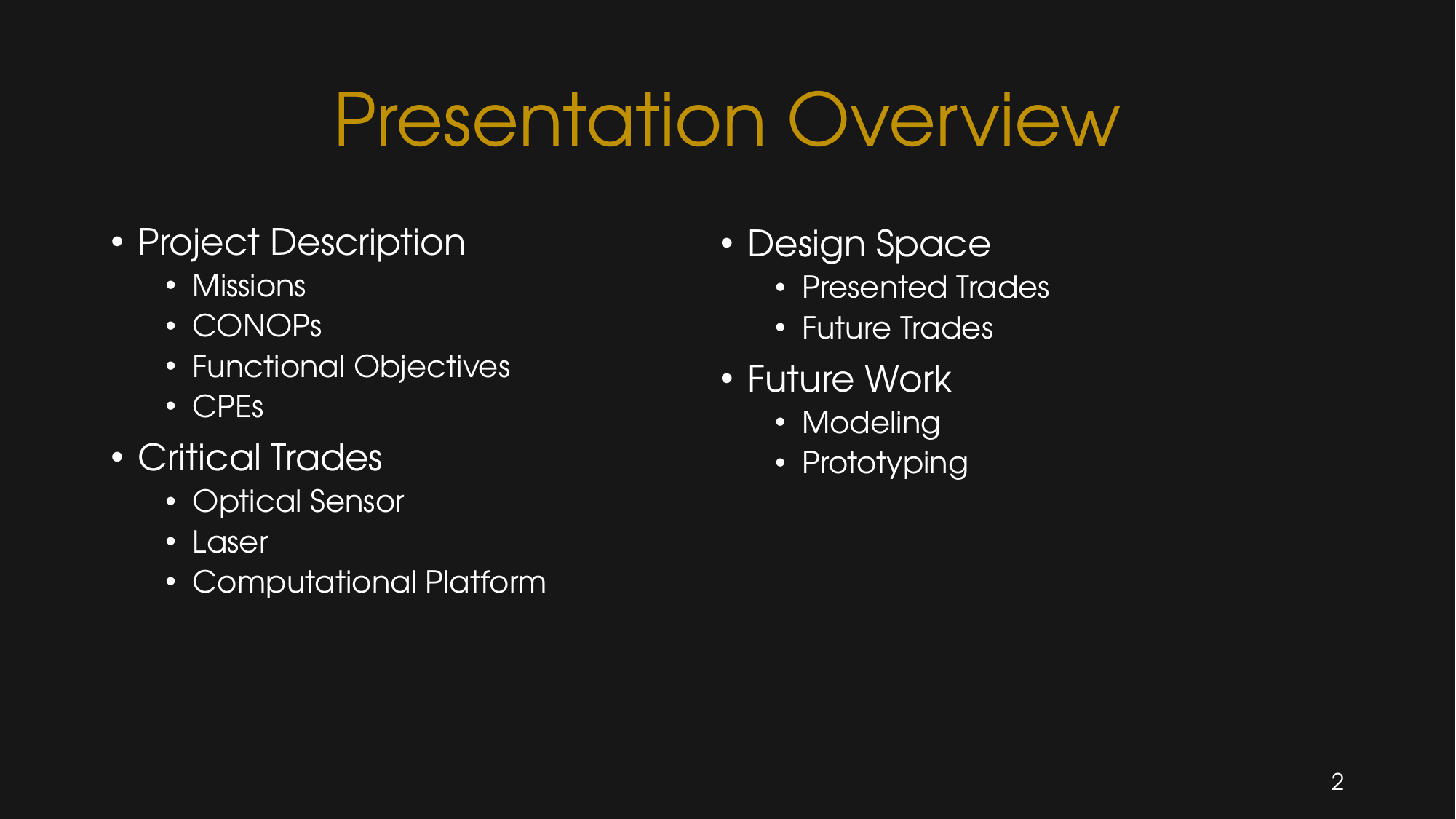

# Presentation Overview
Project Description
Missions
CONOPs
Functional Objectives
CPEs
Critical Trades
Optical Sensor
Laser
Computational Platform

Design Space
Presented Trades
Future Trades
Future Work
Modeling
Prototyping

2